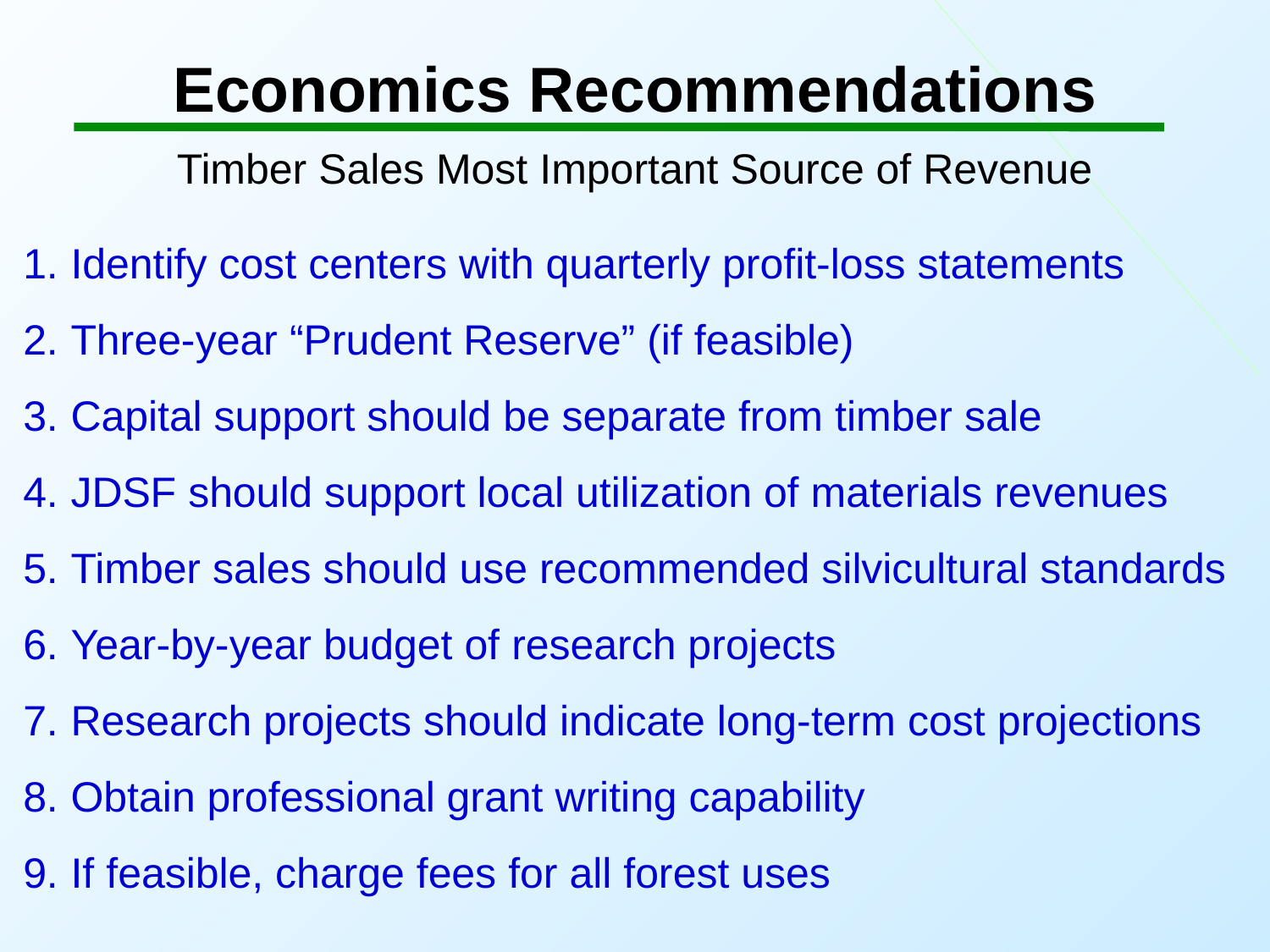

Economics Recommendations
Timber Sales Most Important Source of Revenue
Identify cost centers with quarterly profit-loss statements
Three-year “Prudent Reserve” (if feasible)
Capital support should be separate from timber sale
JDSF should support local utilization of materials revenues
Timber sales should use recommended silvicultural standards
Year-by-year budget of research projects
Research projects should indicate long-term cost projections
Obtain professional grant writing capability
If feasible, charge fees for all forest uses